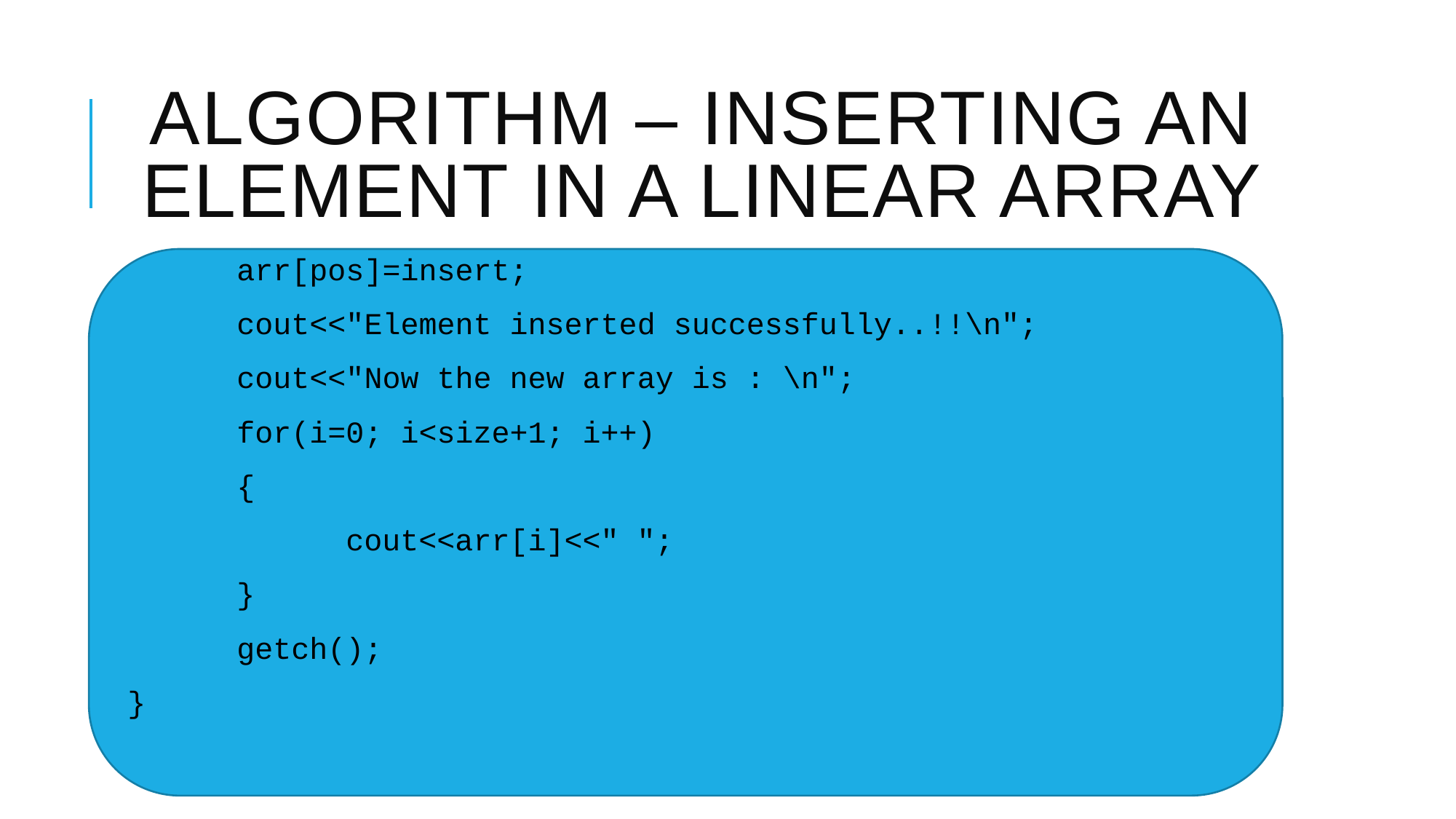

# ALGORITHM – INSERTING AN ELEMENT IN A LINEAR ARRAY

	arr[pos]=insert;
	cout<<"Element inserted successfully..!!\n";
	cout<<"Now the new array is : \n";
	for(i=0; i<size+1; i++)
	{
		cout<<arr[i]<<" ";
	}
	getch();
}